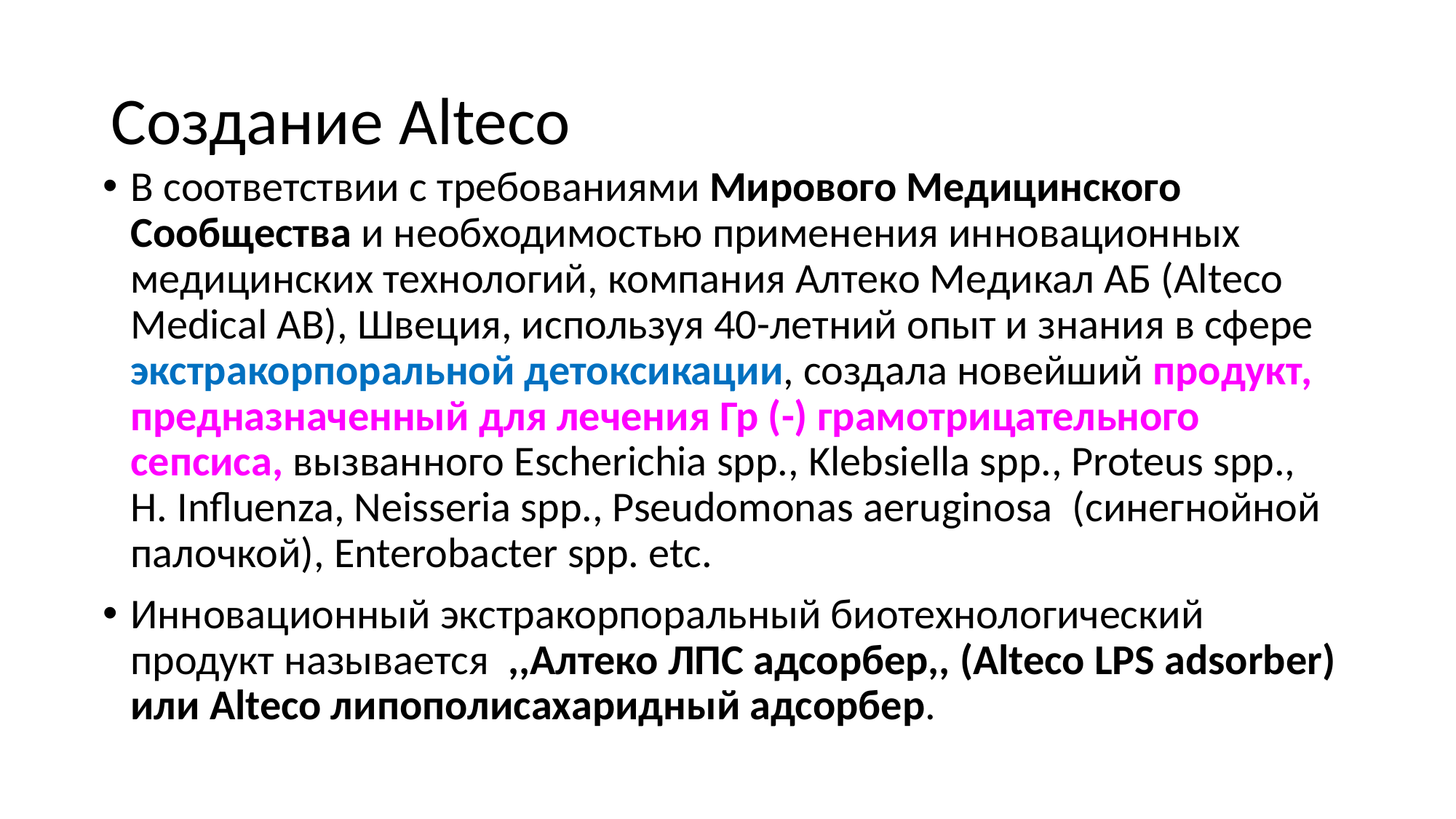

# Создание Alteco
В соответствии с требованиями Мирового Медицинского Сообщества и необходимостью применения инновационных медицинских технологий, компания Алтеко Медикал АБ (Alteco Medical AB), Швеция, используя 40-летний опыт и знания в сфере экстракорпоральной детоксикации, создала новейший продукт, предназначенный для лечения Гр (-) грамотрицательного сепсиса, вызванного Escherichia spp., Klebsiella spp., Proteus spp., H. Influenza, Neisseria spp., Pseudomonas aeruginosa  (синегнойной палочкой), Enterobacter spp. etc.
Инновационный экстракорпоральный биотехнологический продукт называется  ,,Алтеко ЛПС адсорбер,, (Alteco LPS adsorber) или Alteco липополисахаридный адсорбер.